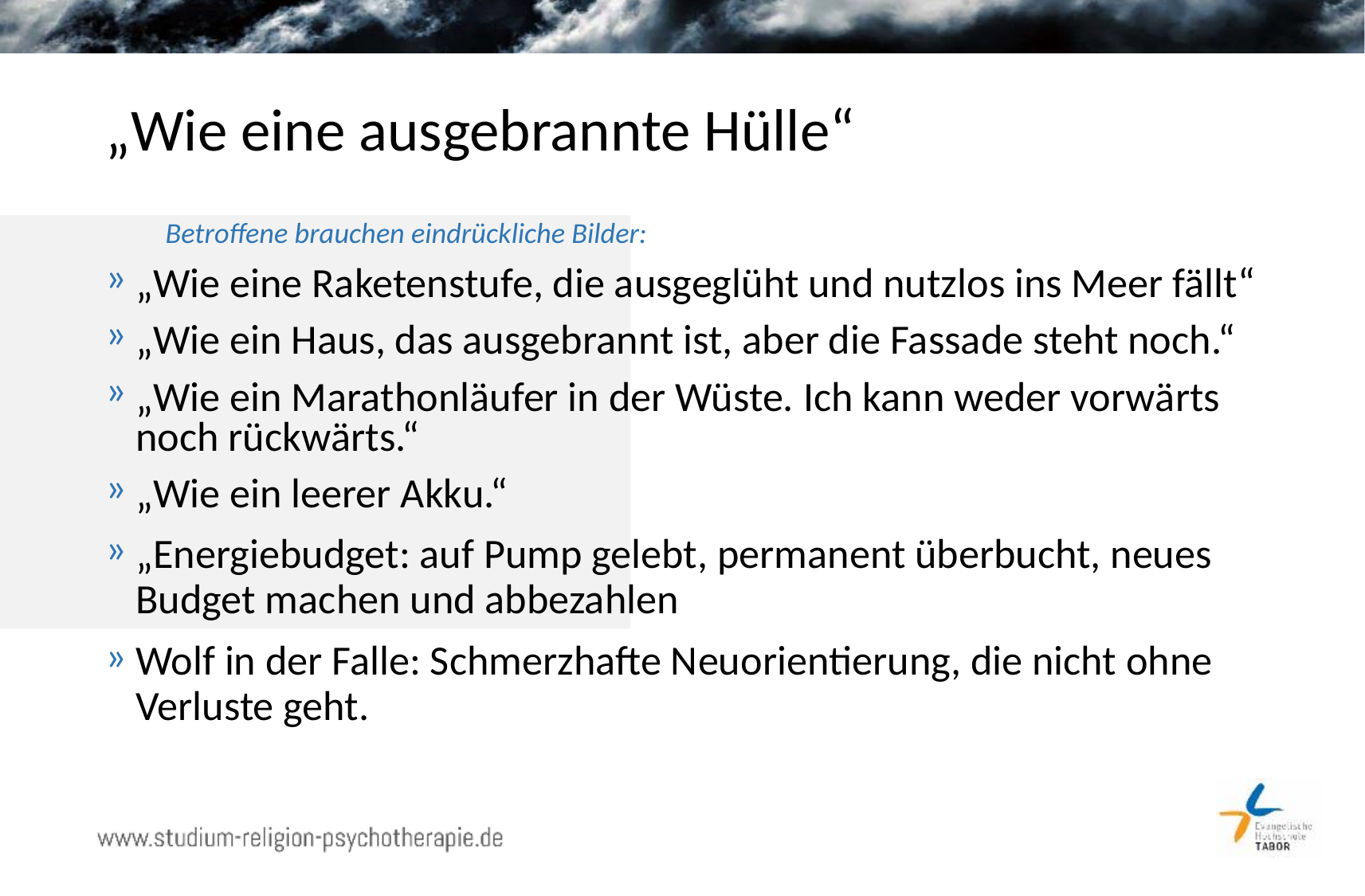

# „Wie eine ausgebrannte Hülle“
Betroffene brauchen eindrückliche Bilder:
„Wie eine Raketenstufe, die ausgeglüht und nutzlos ins Meer fällt“
„Wie ein Haus, das ausgebrannt ist, aber die Fassade steht noch.“
„Wie ein Marathonläufer in der Wüste. Ich kann weder vorwärts noch rückwärts.“
„Wie ein leerer Akku.“
„Energiebudget: auf Pump gelebt, permanent überbucht, neues Budget machen und abbezahlen
Wolf in der Falle: Schmerzhafte Neuorientierung, die nicht ohne Verluste geht.